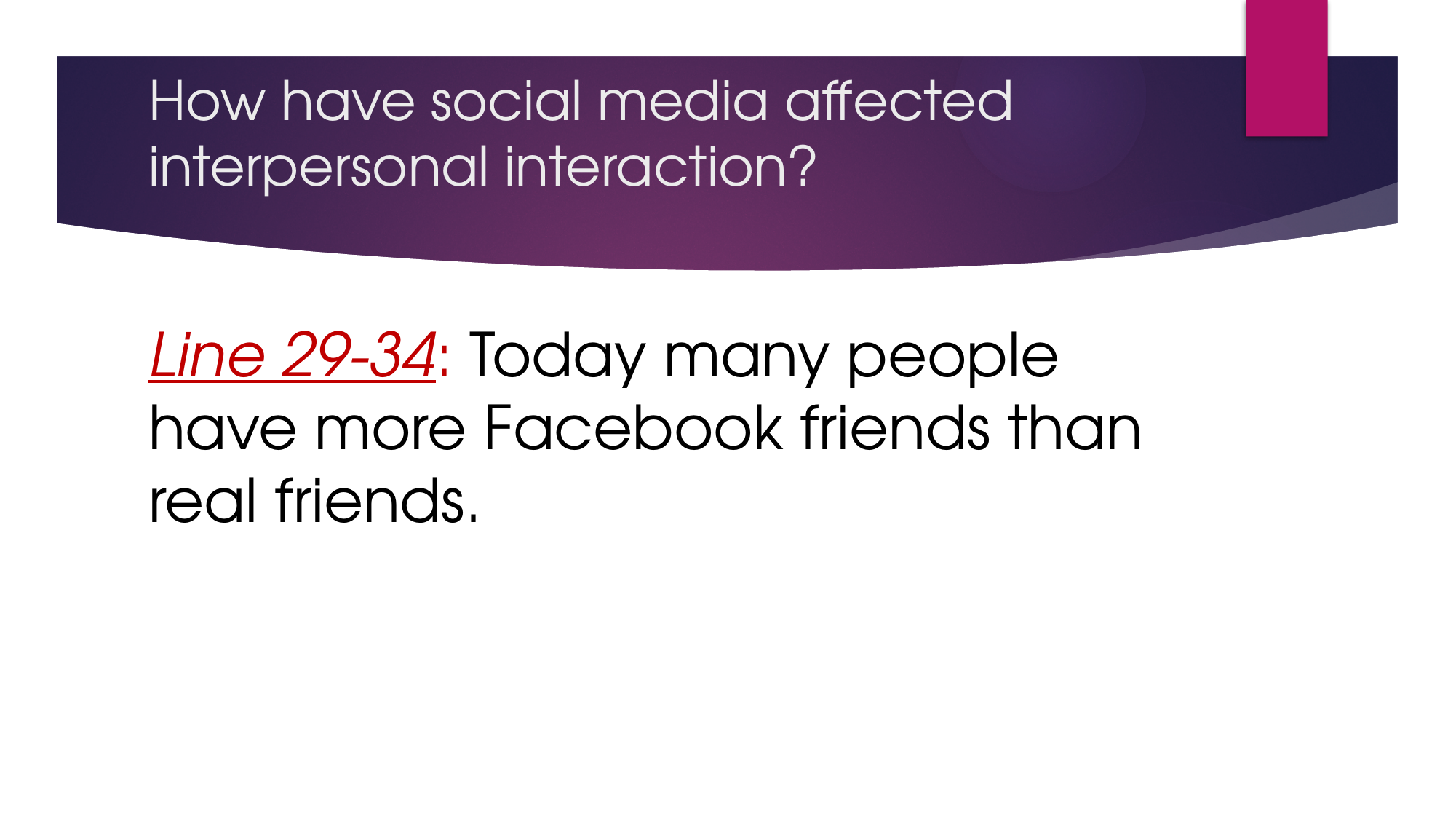

# How have social media affected interpersonal interaction?
Line 29-34: Today many people have more Facebook friends than real friends.